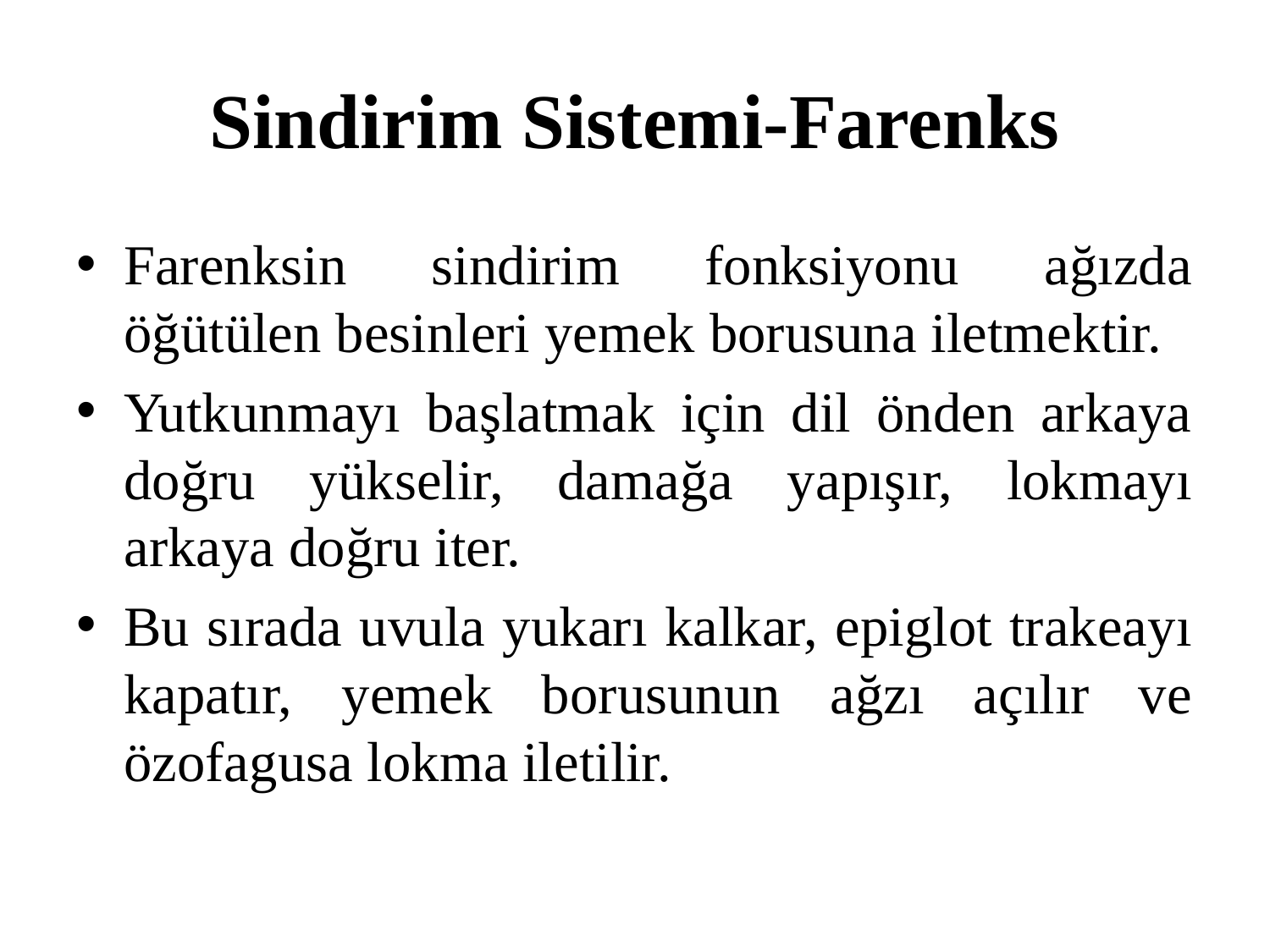

# Sindirim Sistemi-Farenks
Farenksin sindirim fonksiyonu ağızda öğütülen besinleri yemek borusuna iletmektir.
Yutkunmayı başlatmak için dil önden arkaya doğru yükselir, damağa yapışır, lokmayı arkaya doğru iter.
Bu sırada uvula yukarı kalkar, epiglot trakeayı kapatır, yemek borusunun ağzı açılır ve özofagusa lokma iletilir.